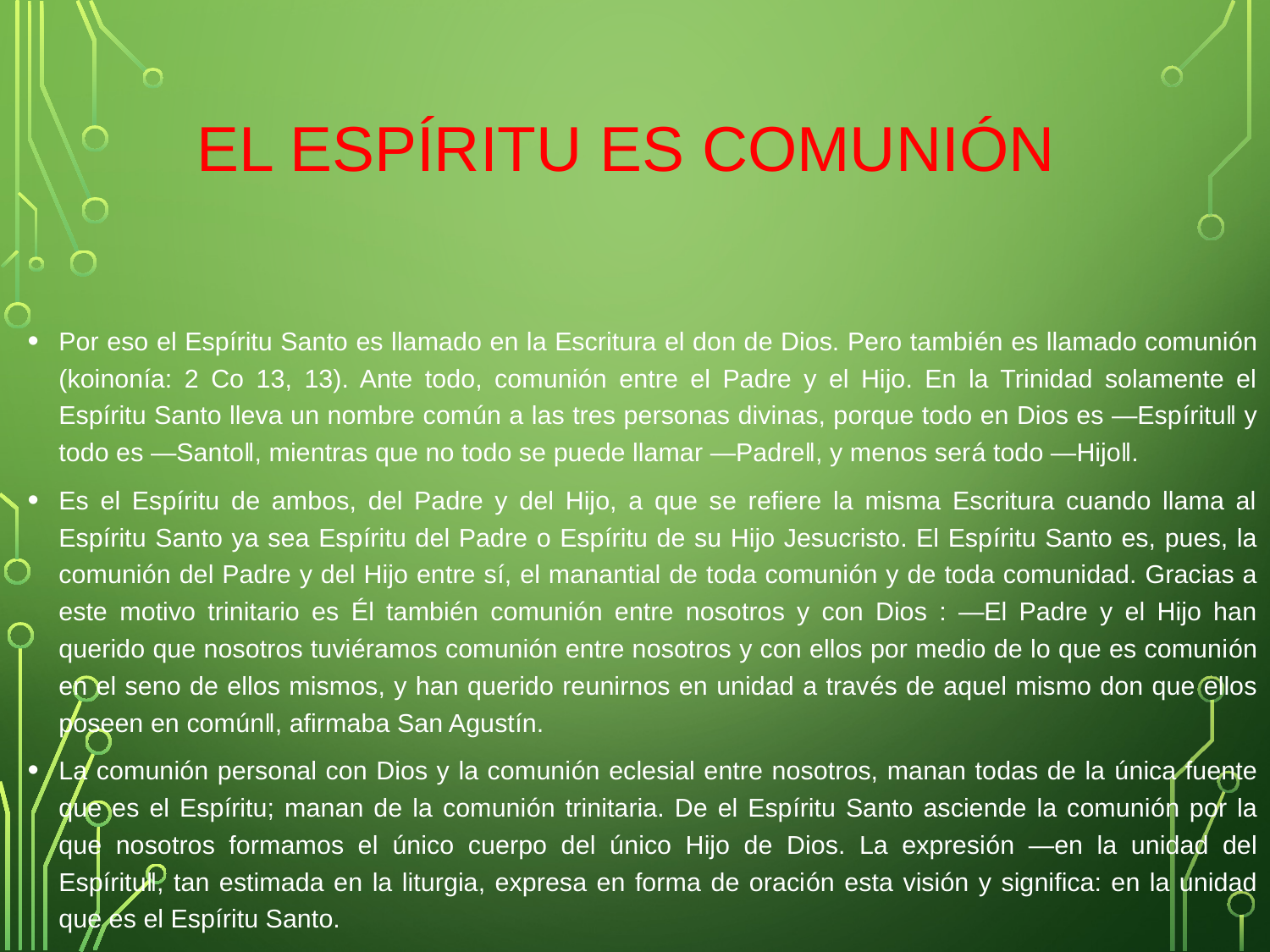

# El Espíritu es comunión
Por eso el Espíritu Santo es llamado en la Escritura el don de Dios. Pero también es llamado comunión (koinonía: 2 Co 13, 13). Ante todo, comunión entre el Padre y el Hijo. En la Trinidad solamente el Espíritu Santo lleva un nombre común a las tres personas divinas, porque todo en Dios es ―Espíritu‖ y todo es ―Santo‖, mientras que no todo se puede llamar ―Padre‖, y menos será todo ―Hijo‖.
Es el Espíritu de ambos, del Padre y del Hijo, a que se refiere la misma Escritura cuando llama al Espíritu Santo ya sea Espíritu del Padre o Espíritu de su Hijo Jesucristo. El Espíritu Santo es, pues, la comunión del Padre y del Hijo entre sí, el manantial de toda comunión y de toda comunidad. Gracias a este motivo trinitario es Él también comunión entre nosotros y con Dios : ―El Padre y el Hijo han querido que nosotros tuviéramos comunión entre nosotros y con ellos por medio de lo que es comunión en el seno de ellos mismos, y han querido reunirnos en unidad a través de aquel mismo don que ellos poseen en común‖, afirmaba San Agustín.
La comunión personal con Dios y la comunión eclesial entre nosotros, manan todas de la única fuente que es el Espíritu; manan de la comunión trinitaria. De el Espíritu Santo asciende la comunión por la que nosotros formamos el único cuerpo del único Hijo de Dios. La expresión ―en la unidad del Espíritu‖, tan estimada en la liturgia, expresa en forma de oración esta visión y significa: en la unidad que es el Espíritu Santo.